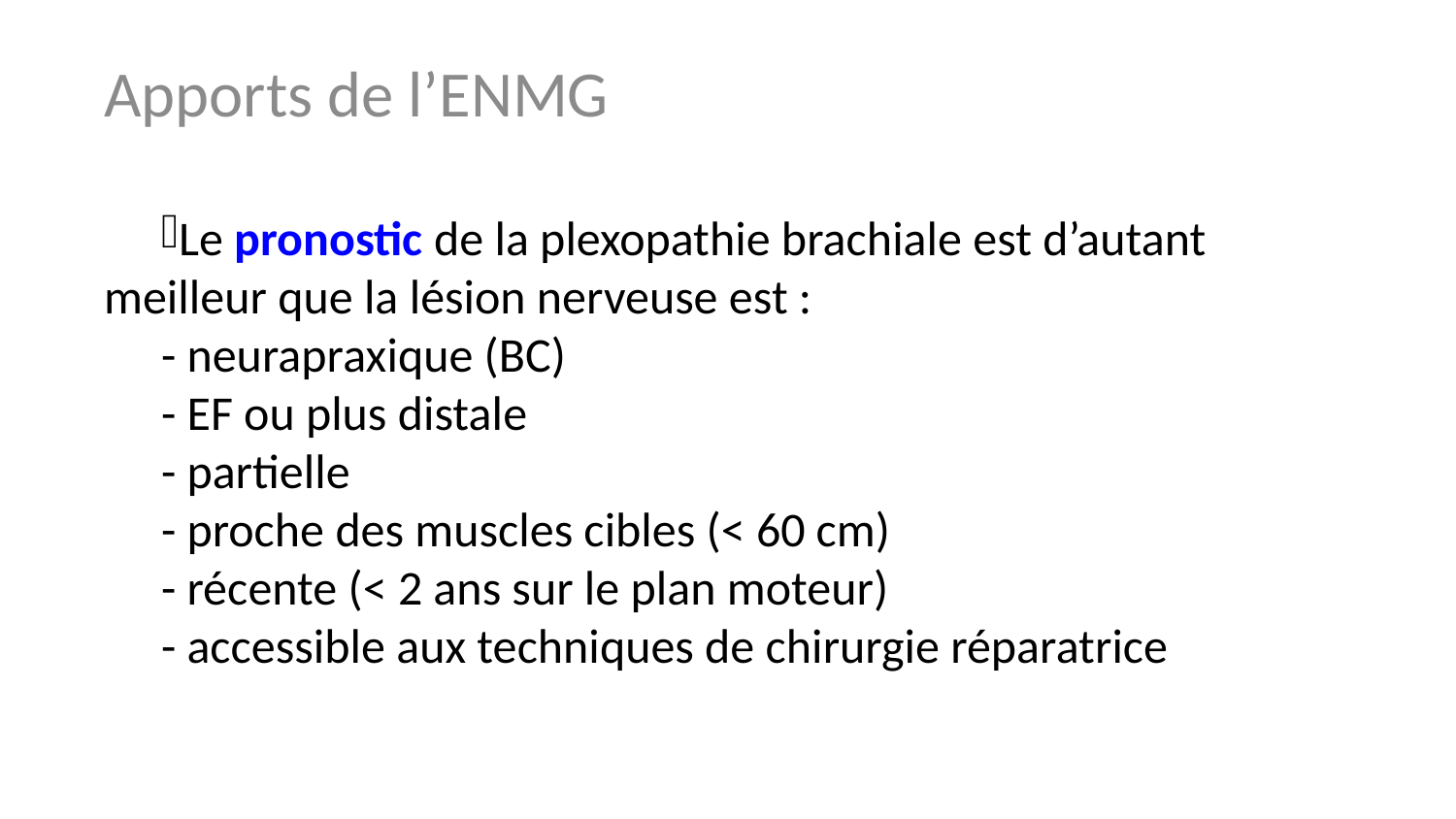

Apports de l’ENMG
Le pronostic de la plexopathie brachiale est d’autant 	meilleur que la lésion nerveuse est :
	- neurapraxique (BC)
	- EF ou plus distale
	- partielle
	- proche des muscles cibles (< 60 cm)
	- récente (< 2 ans sur le plan moteur)
	- accessible aux techniques de chirurgie réparatrice